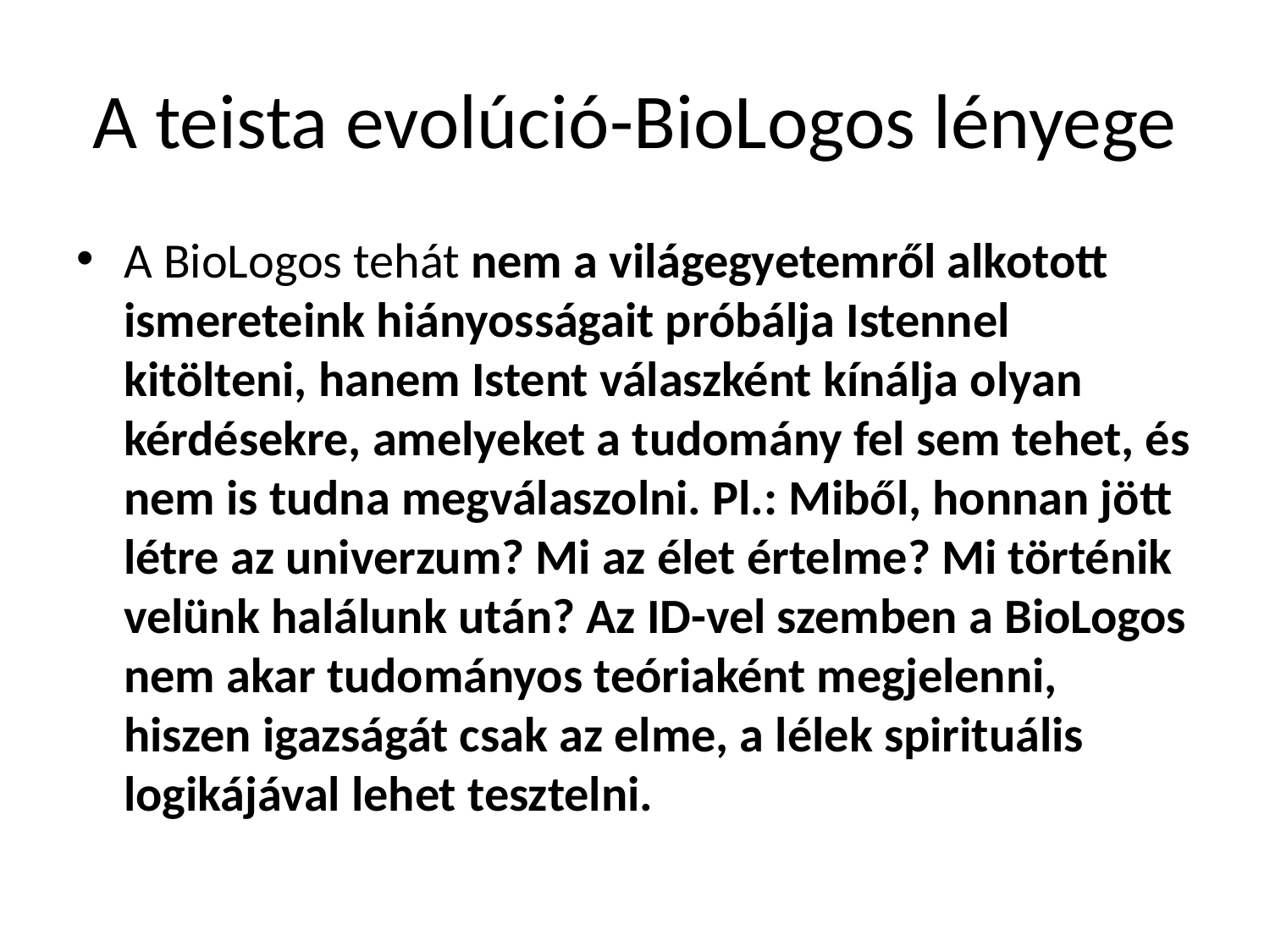

# A teista evolúció-BioLogos lényege
A BioLogos tehát nem a világegyetemről alkotott ismereteink hiányosságait próbálja Istennel kitölteni, hanem Istent válaszként kínálja olyan kérdésekre, amelyeket a tudomány fel sem tehet, és nem is tudna megválaszolni. Pl.: Miből, honnan jött létre az univerzum? Mi az élet értelme? Mi történik velünk halálunk után? Az ID-vel szemben a BioLogos nem akar tudományos teóriaként megjelenni, hiszen igazságát csak az elme, a lélek spirituális logikájával lehet tesztelni.